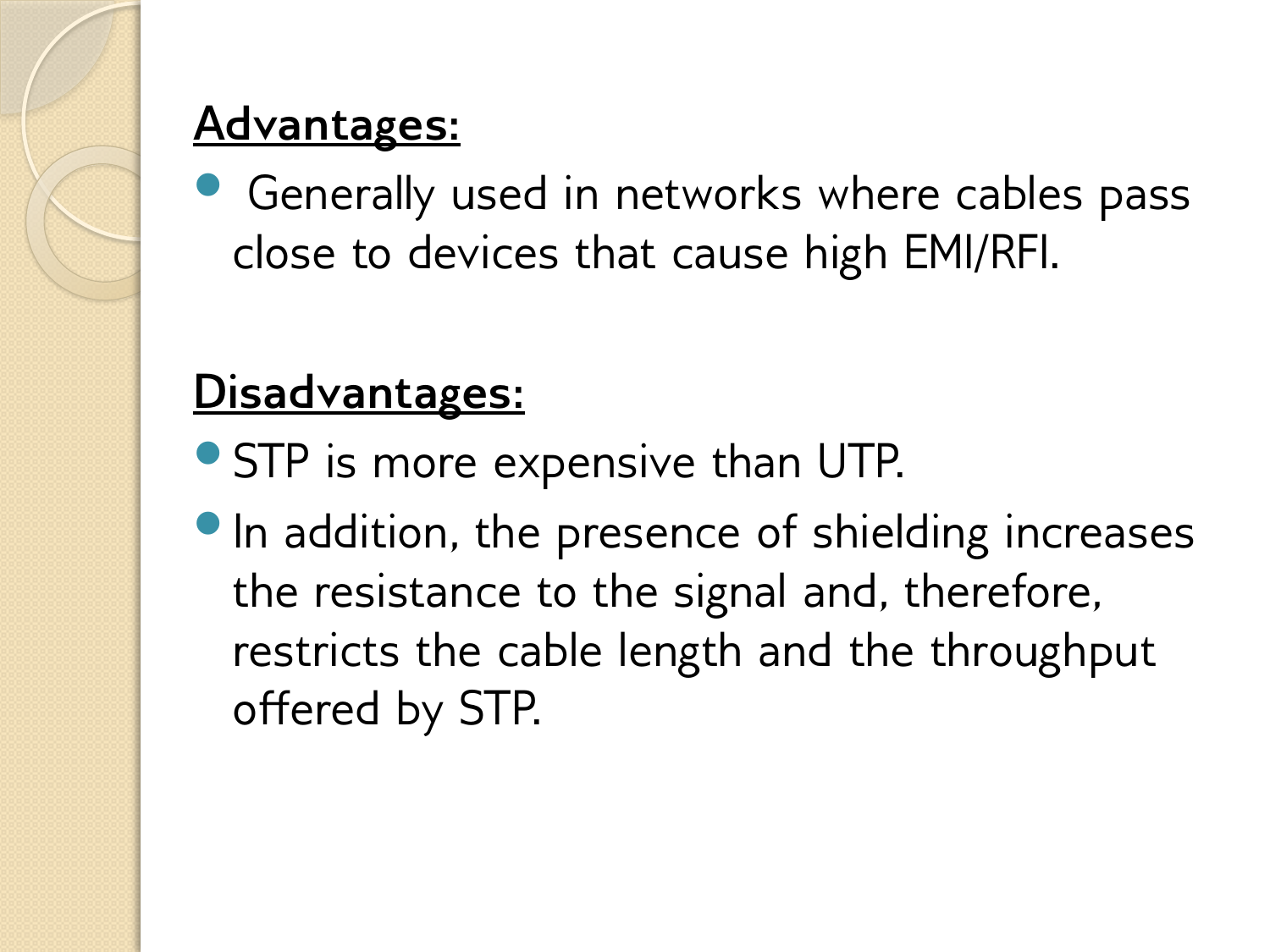

Advantages:
 Generally used in networks where cables pass close to devices that cause high EMI/RFI.

Disadvantages:
STP is more expensive than UTP.
In addition, the presence of shielding increases the resistance to the signal and, therefore, restricts the cable length and the throughput offered by STP.